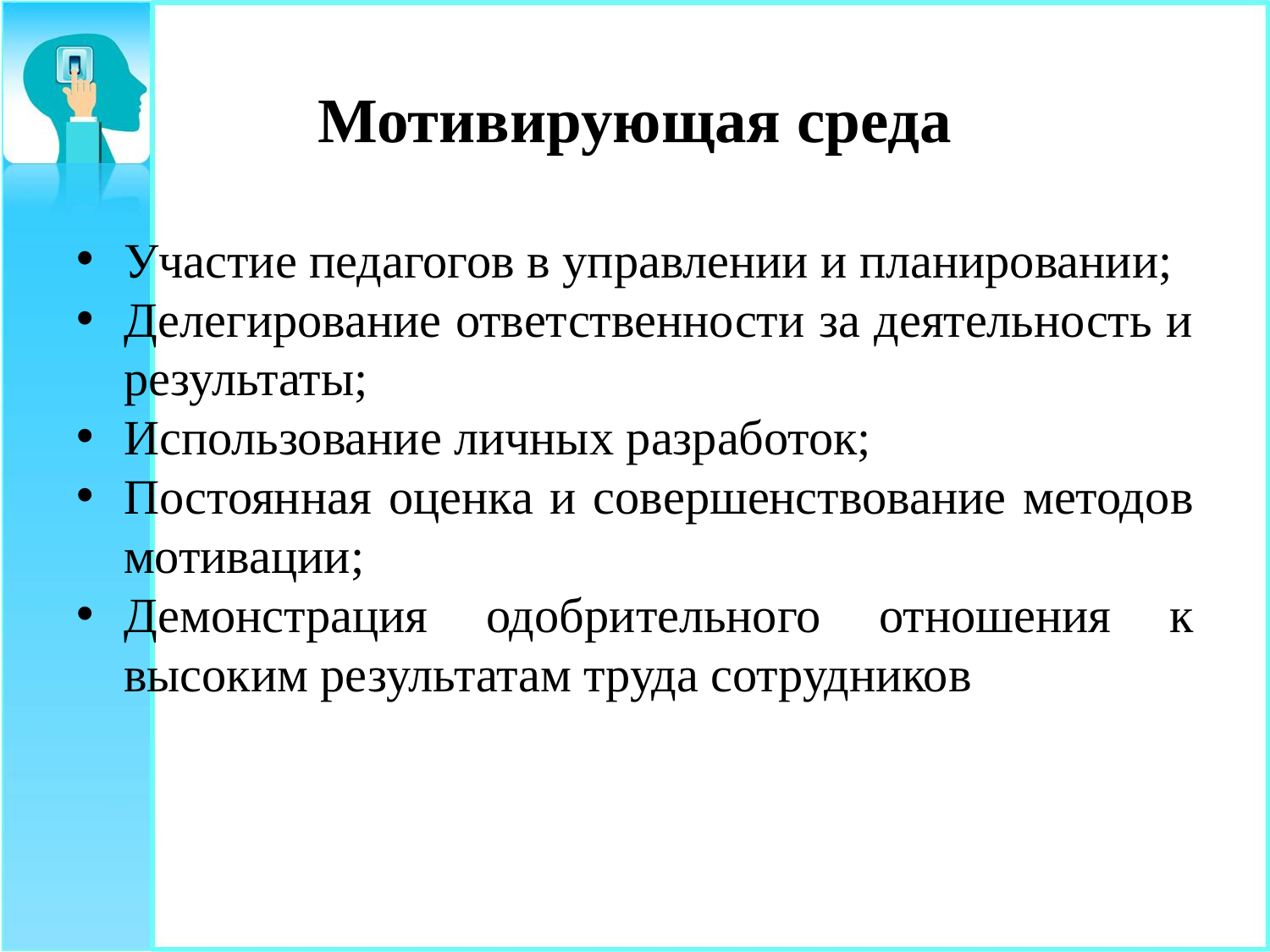

# Мотивирующая среда
Участие педагогов в управлении и планировании;
Делегирование ответственности за деятельность и результаты;
Использование личных разработок;
Постоянная оценка и совершенствование методов мотивации;
Демонстрация одобрительного отношения к высоким результатам труда сотрудников